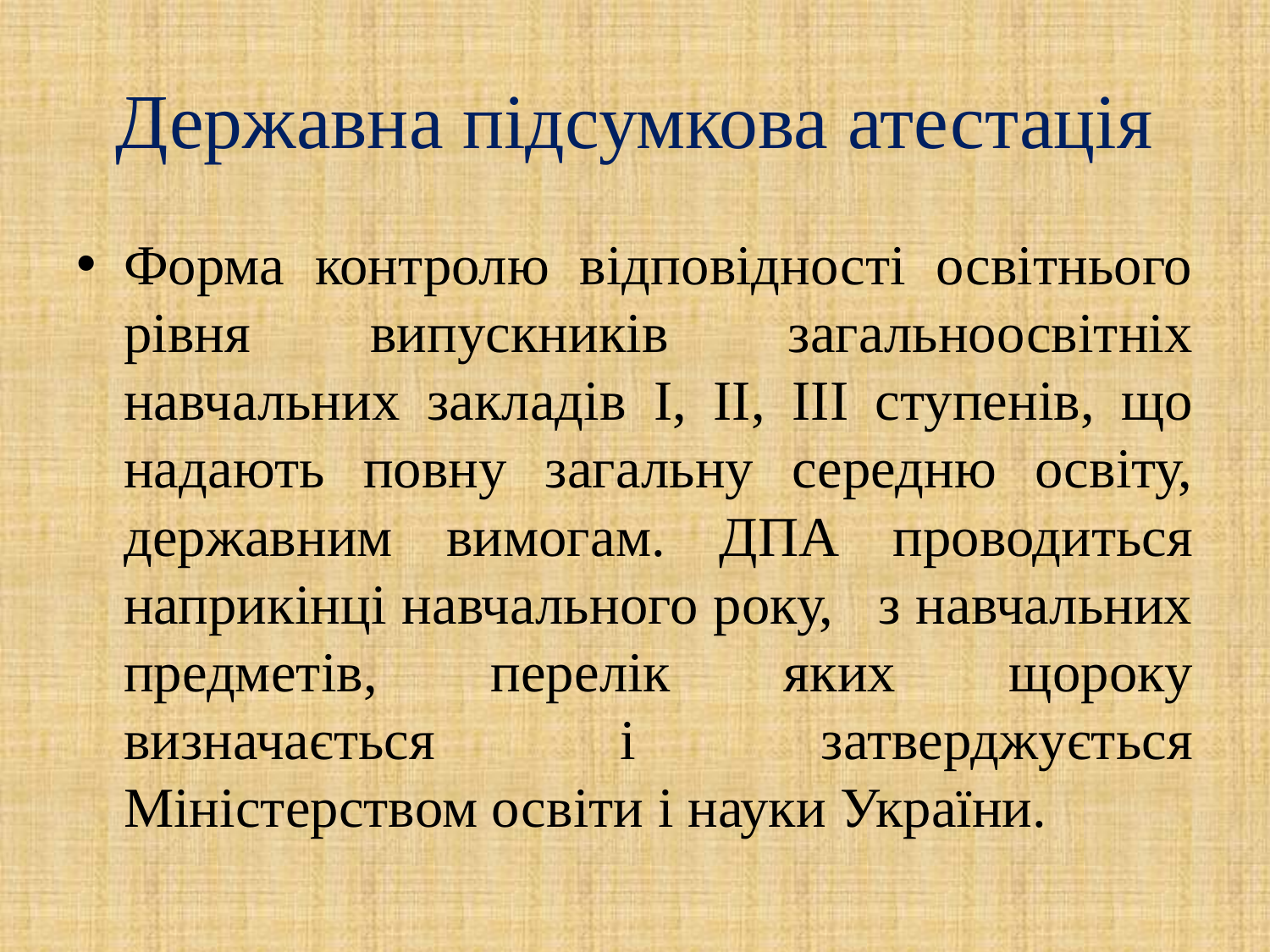

# Державна підсумкова атестація
Форма контролю відповідності освітнього рівня випускників загальноосвітніх навчальних закладів I, II, III ступенів, що надають повну загальну середню освіту, державним вимогам. ДПА проводиться наприкінці навчального року,   з навчальних предметів, перелік яких щороку визначається і затверджується Міністерством освіти і науки України.